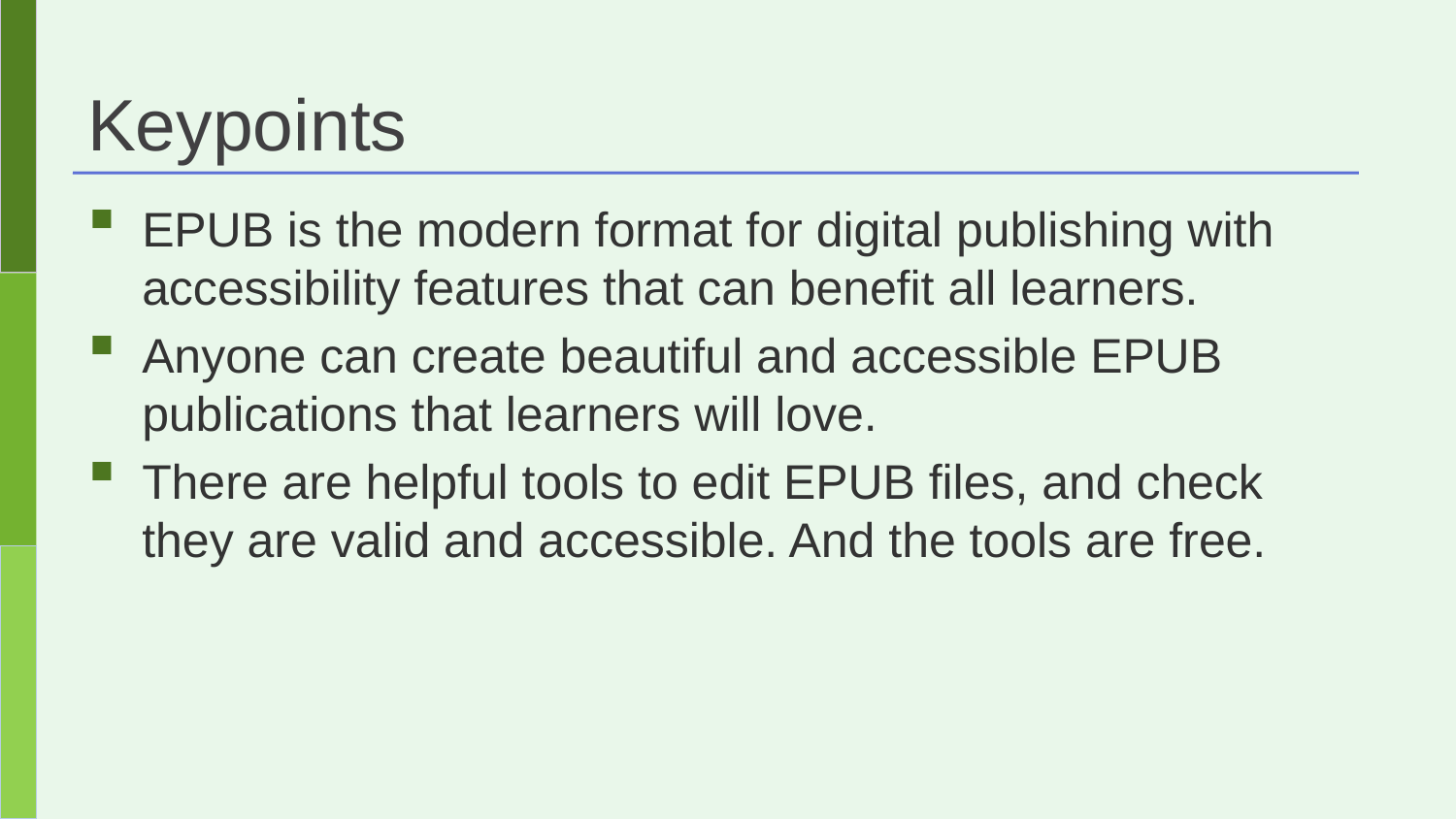

# Keypoints
EPUB is the modern format for digital publishing with accessibility features that can benefit all learners.
Anyone can create beautiful and accessible EPUB publications that learners will love.
There are helpful tools to edit EPUB files, and check they are valid and accessible. And the tools are free.